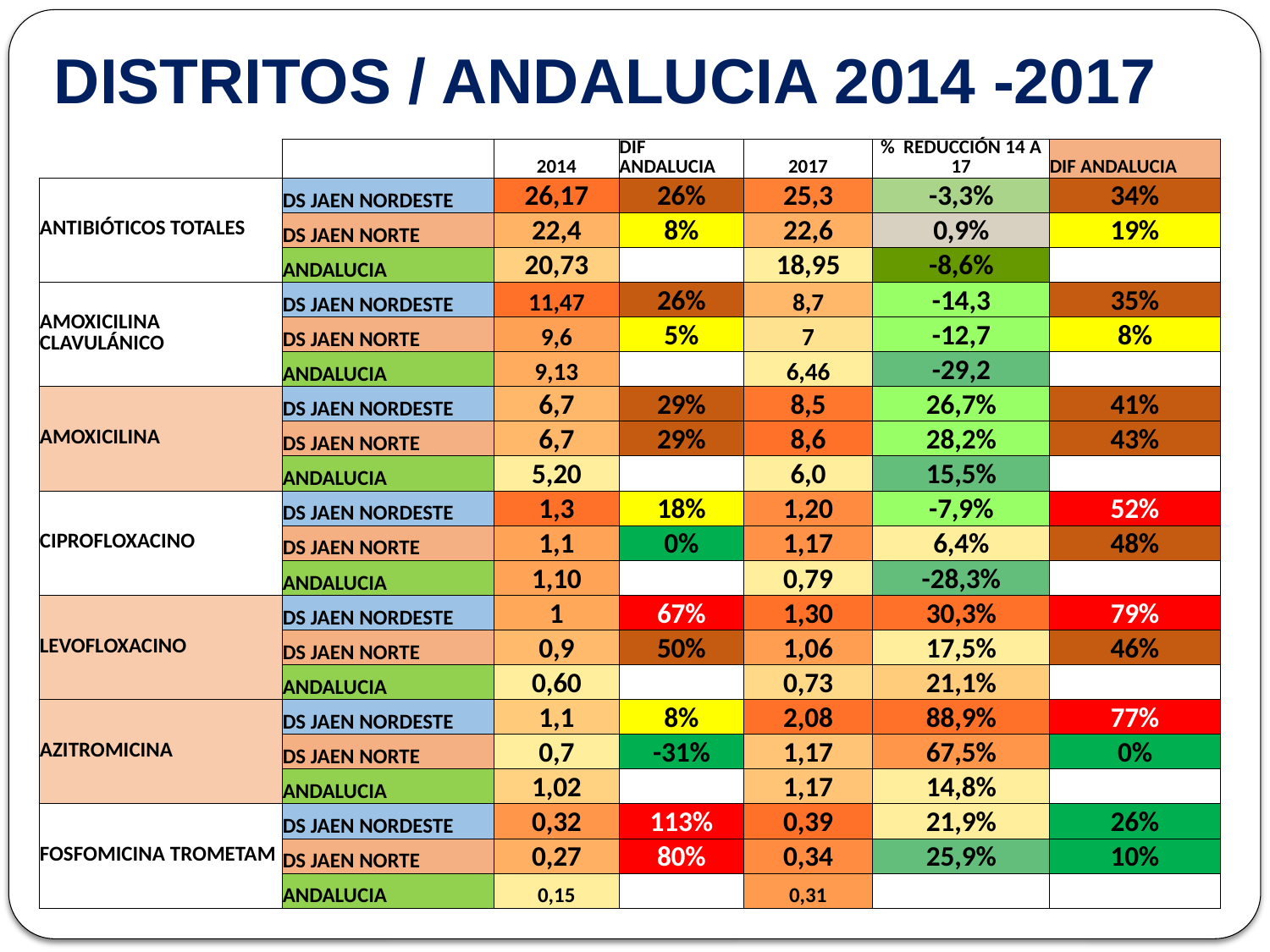

# DISTRITOS / ANDALUCIA 2014 -2017
|  |  | 2014 | DIF ANDALUCIA | 2017 | % REDUCCIÓN 14 A 17 | DIF ANDALUCIA |
| --- | --- | --- | --- | --- | --- | --- |
| ANTIBIÓTICOS TOTALES | DS JAEN NORDESTE | 26,17 | 26% | 25,3 | -3,3% | 34% |
|  | DS JAEN NORTE | 22,4 | 8% | 22,6 | 0,9% | 19% |
|  | ANDALUCIA | 20,73 |  | 18,95 | -8,6% |  |
| AMOXICILINA CLAVULÁNICO | DS JAEN NORDESTE | 11,47 | 26% | 8,7 | -14,3 | 35% |
|  | DS JAEN NORTE | 9,6 | 5% | 7 | -12,7 | 8% |
|  | ANDALUCIA | 9,13 |  | 6,46 | -29,2 |  |
| AMOXICILINA | DS JAEN NORDESTE | 6,7 | 29% | 8,5 | 26,7% | 41% |
|  | DS JAEN NORTE | 6,7 | 29% | 8,6 | 28,2% | 43% |
|  | ANDALUCIA | 5,20 |  | 6,0 | 15,5% |  |
| CIPROFLOXACINO | DS JAEN NORDESTE | 1,3 | 18% | 1,20 | -7,9% | 52% |
|  | DS JAEN NORTE | 1,1 | 0% | 1,17 | 6,4% | 48% |
|  | ANDALUCIA | 1,10 |  | 0,79 | -28,3% |  |
| LEVOFLOXACINO | DS JAEN NORDESTE | 1 | 67% | 1,30 | 30,3% | 79% |
|  | DS JAEN NORTE | 0,9 | 50% | 1,06 | 17,5% | 46% |
|  | ANDALUCIA | 0,60 |  | 0,73 | 21,1% |  |
| AZITROMICINA | DS JAEN NORDESTE | 1,1 | 8% | 2,08 | 88,9% | 77% |
|  | DS JAEN NORTE | 0,7 | -31% | 1,17 | 67,5% | 0% |
|  | ANDALUCIA | 1,02 |  | 1,17 | 14,8% |  |
| FOSFOMICINA TROMETAM | DS JAEN NORDESTE | 0,32 | 113% | 0,39 | 21,9% | 26% |
|  | DS JAEN NORTE | 0,27 | 80% | 0,34 | 25,9% | 10% |
|  | ANDALUCIA | 0,15 |  | 0,31 |  |  |